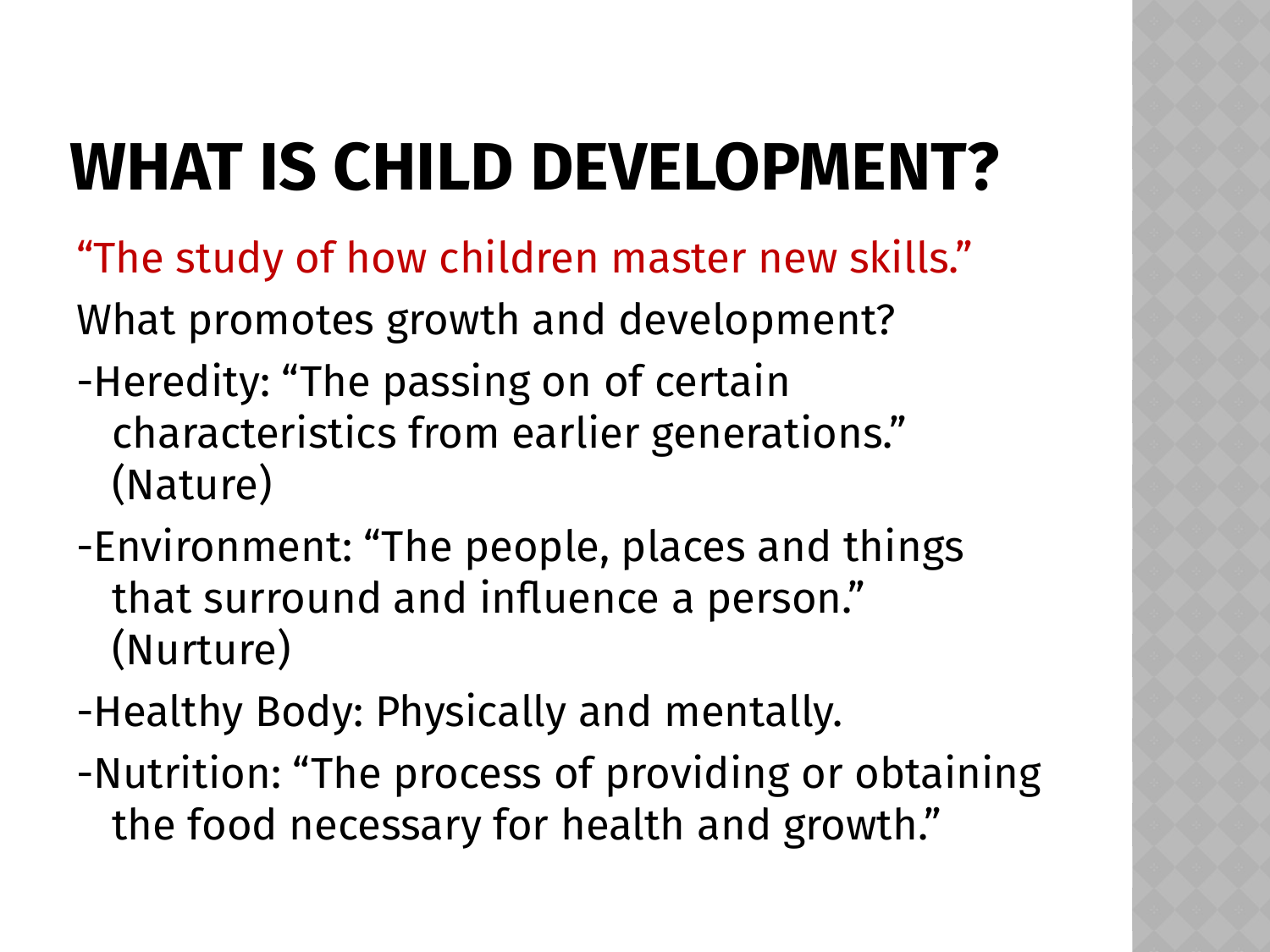

# What is Child Development?
“The study of how children master new skills.”
What promotes growth and development?
-Heredity: “The passing on of certain characteristics from earlier generations.” (Nature)
-Environment: “The people, places and things that surround and influence a person.” (Nurture)
-Healthy Body: Physically and mentally.
-Nutrition: “The process of providing or obtaining the food necessary for health and growth.”